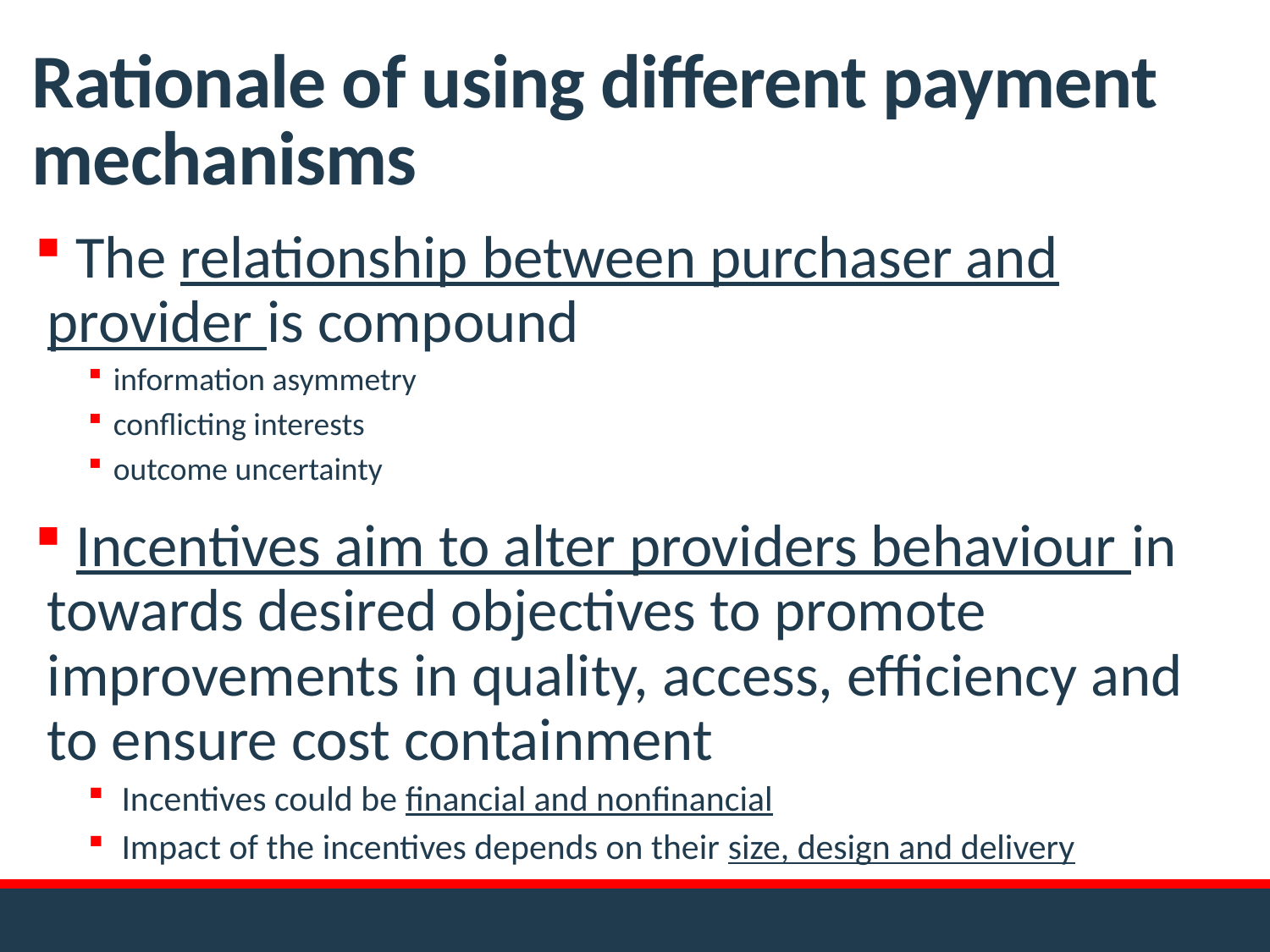

# Rationale of using different payment mechanisms
 The relationship between purchaser and provider is compound
information asymmetry
conflicting interests
outcome uncertainty
 Incentives aim to alter providers behaviour in towards desired objectives to promote improvements in quality, access, efficiency and to ensure cost containment
 Incentives could be financial and nonfinancial
 Impact of the incentives depends on their size, design and delivery